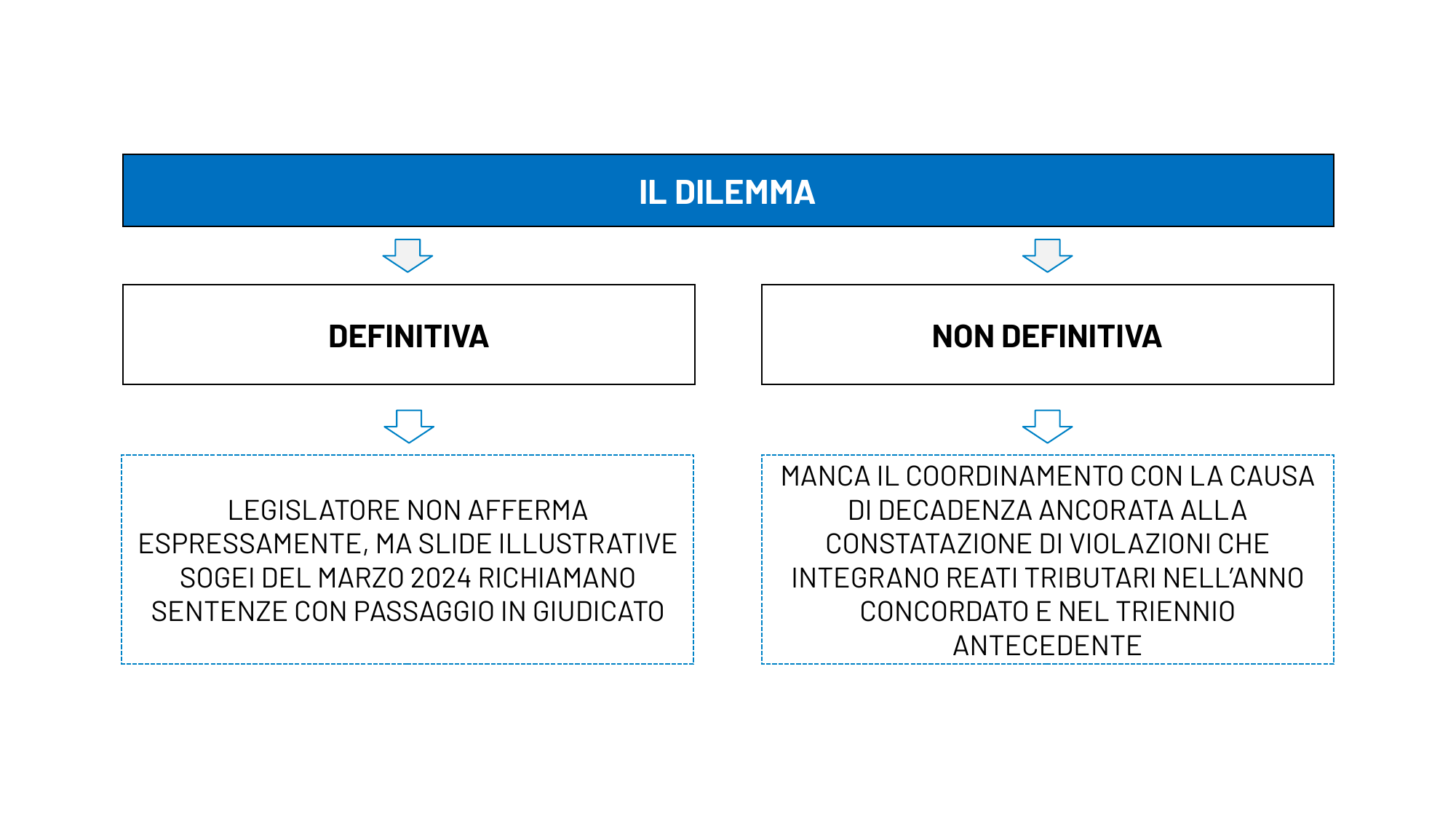

IL DILEMMA

DEFINITIVA
NON DEFINITIVA

LEGISLATORE NON AFFERMA ESPRESSAMENTE, MA SLIDE ILLUSTRATIVE SOGEI DEL MARZO 2024 RICHIAMANO SENTENZE CON PASSAGGIO IN GIUDICATO
MANCA IL COORDINAMENTO CON LA CAUSA DI DECADENZA ANCORATA ALLA CONSTATAZIONE DI VIOLAZIONI CHE INTEGRANO REATI TRIBUTARI NELL’ANNO CONCORDATO E NEL TRIENNIO ANTECEDENTE